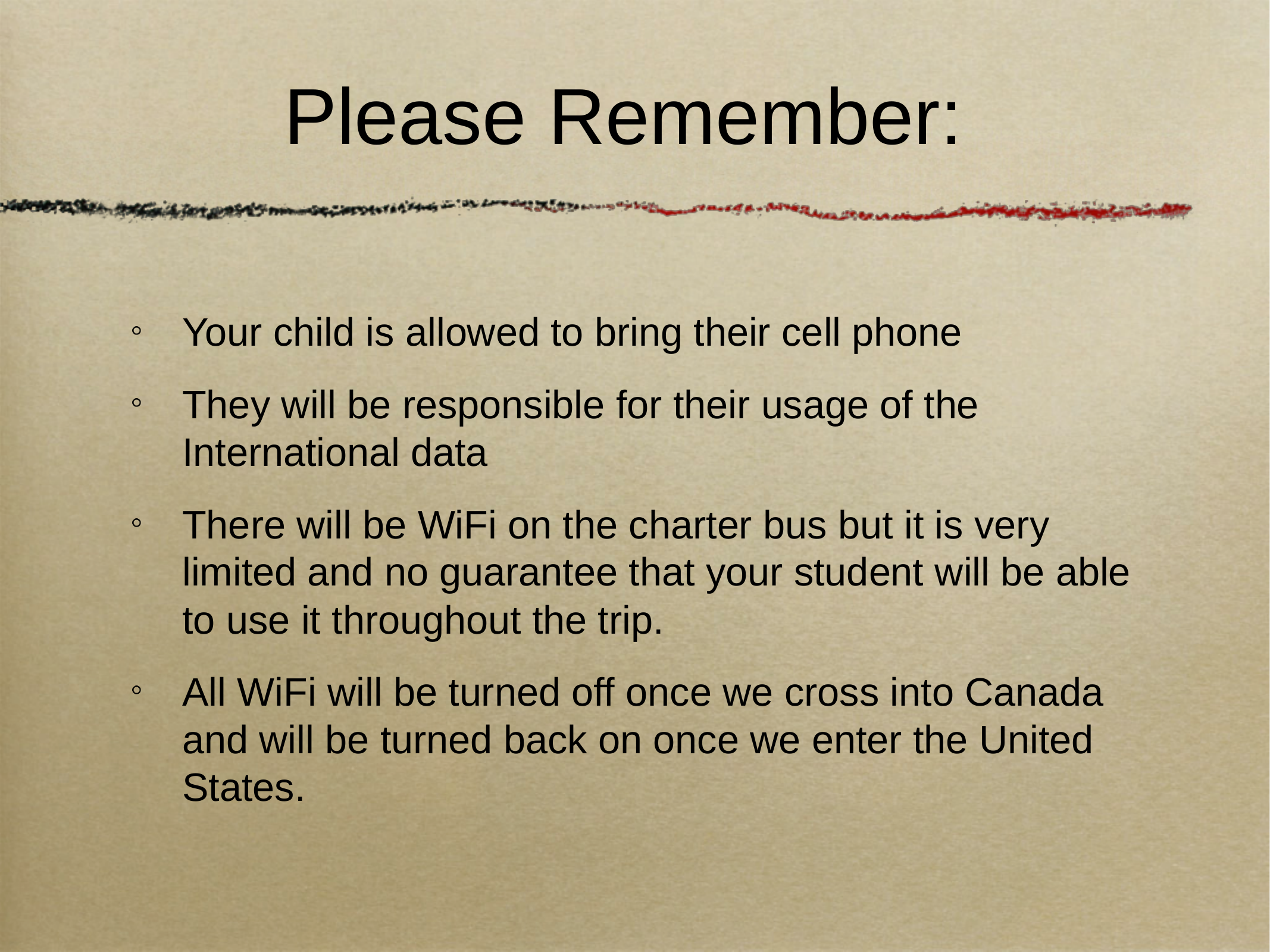

# Please Remember:
Your child is allowed to bring their cell phone
They will be responsible for their usage of the International data
There will be WiFi on the charter bus but it is very limited and no guarantee that your student will be able to use it throughout the trip.
All WiFi will be turned off once we cross into Canada and will be turned back on once we enter the United States.